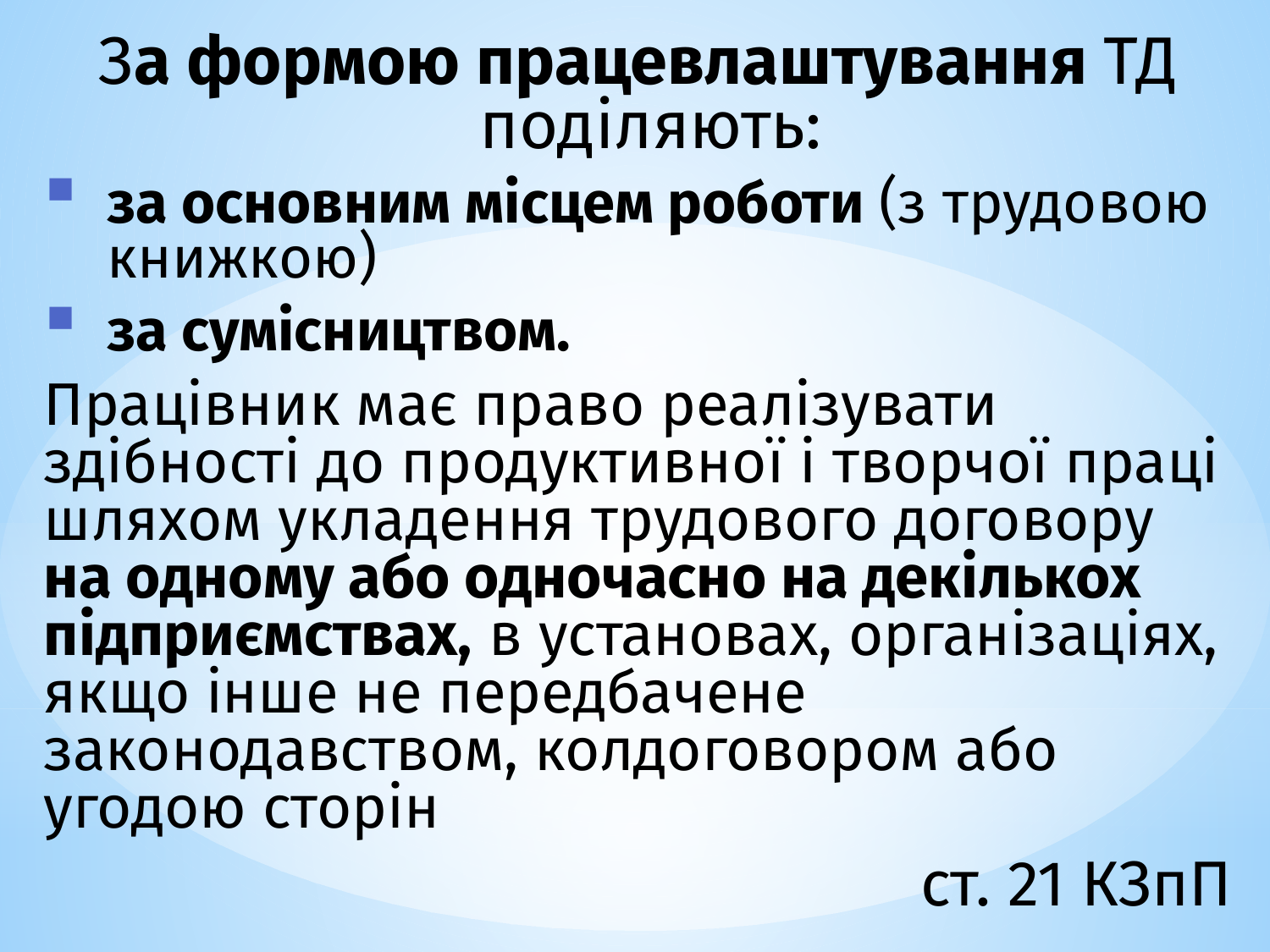

За формою працевлаштування ТД поділяють:
за основним місцем роботи (з трудовою книжкою)
за сумісництвом.
Працівник має право реалізувати здібності до продуктивної і творчої праці шляхом укладення трудового договору на одному або одночасно на декількох підприємствах, в установах, організаціях, якщо інше не передбачене законодавством, колдоговором або угодою сторін
ст. 21 КЗпП